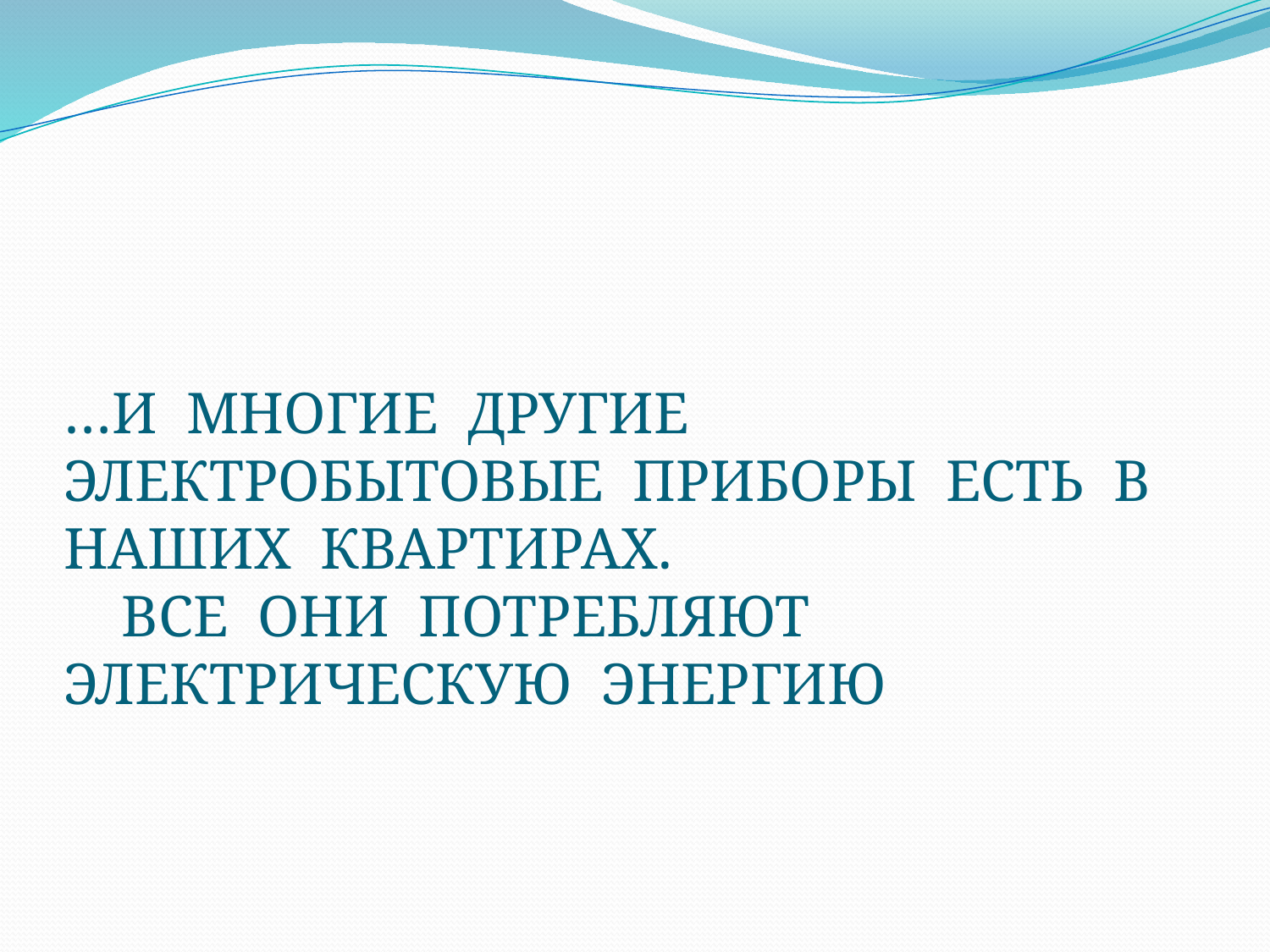

# …И  МНОГИЕ  ДРУГИЕ  ЭЛЕКТРОБЫТОВЫЕ  ПРИБОРЫ  ЕСТЬ  В  НАШИХ  КВАРТИРАХ. ВСЕ  ОНИ  ПОТРЕБЛЯЮТ  ЭЛЕКТРИЧЕСКУЮ  ЭНЕРГИЮ